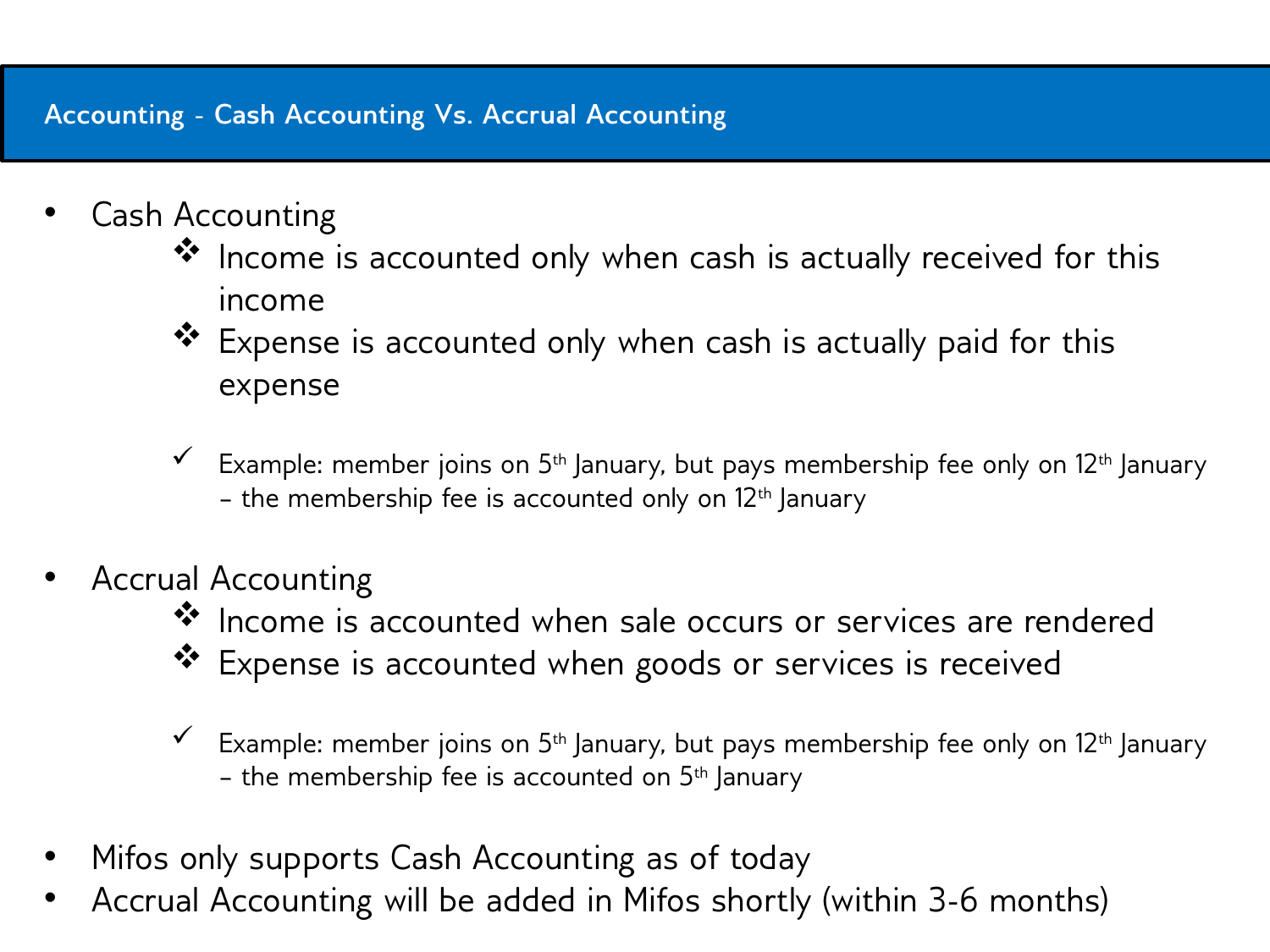

Accounting - Cash Accounting Vs. Accrual Accounting

Cash Accounting
Income is accounted only when cash is actually received for this income
Expense is accounted only when cash is actually paid for this expense

Example: member joins on 5th January, but pays membership fee only on 12th January – the membership fee is accounted only on 12th January

Accrual Accounting
Income is accounted when sale occurs or services are rendered
Expense is accounted when goods or services is received

Example: member joins on 5th January, but pays membership fee only on 12th January – the membership fee is accounted on 5th January

Mifos only supports Cash Accounting as of today
Accrual Accounting will be added in Mifos shortly (within 3-6 months)